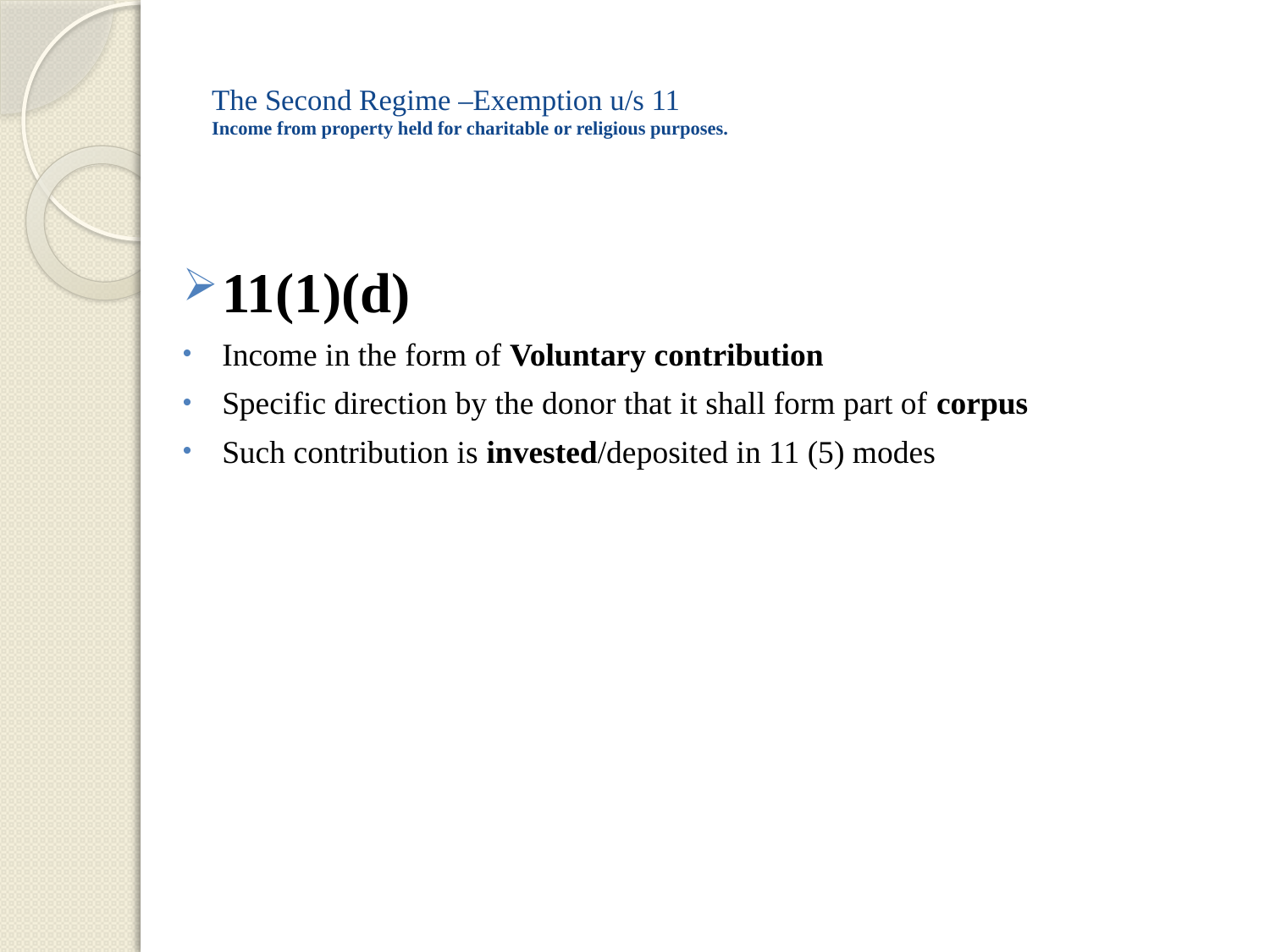

# The Second Regime –Exemption u/s 11 Income from property held for charitable or religious purposes.

11(1)(d)
Income in the form of Voluntary contribution
Specific direction by the donor that it shall form part of corpus
Such contribution is invested/deposited in 11 (5) modes